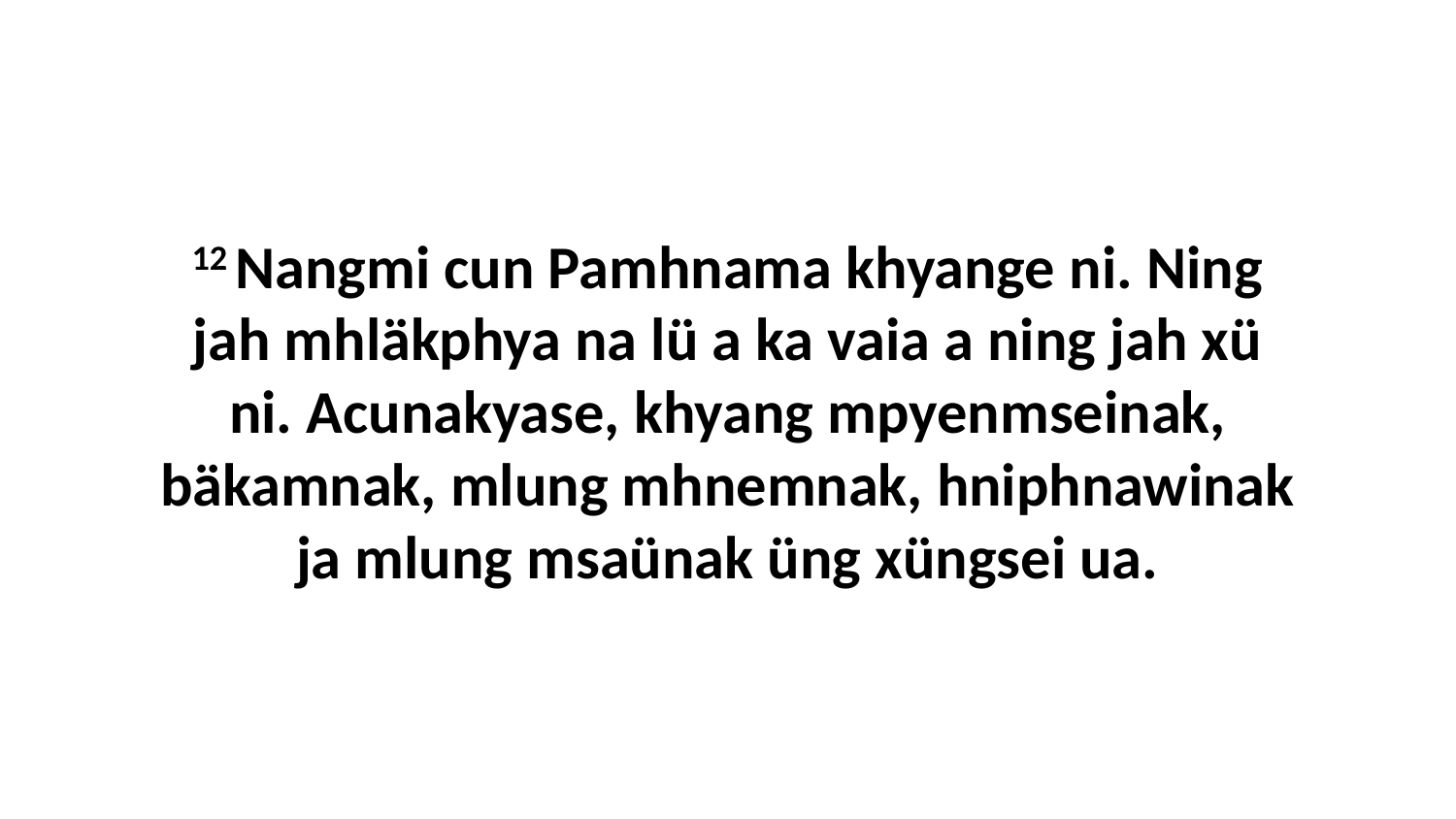

12 Nangmi cun Pamhnama khyange ni. Ning jah mhläkphya na lü a ka vaia a ning jah xü ni. Acunakyase, khyang mpyenmseinak, bäkamnak, mlung mhnemnak, hniphnawinak ja mlung msaünak üng xüngsei ua.